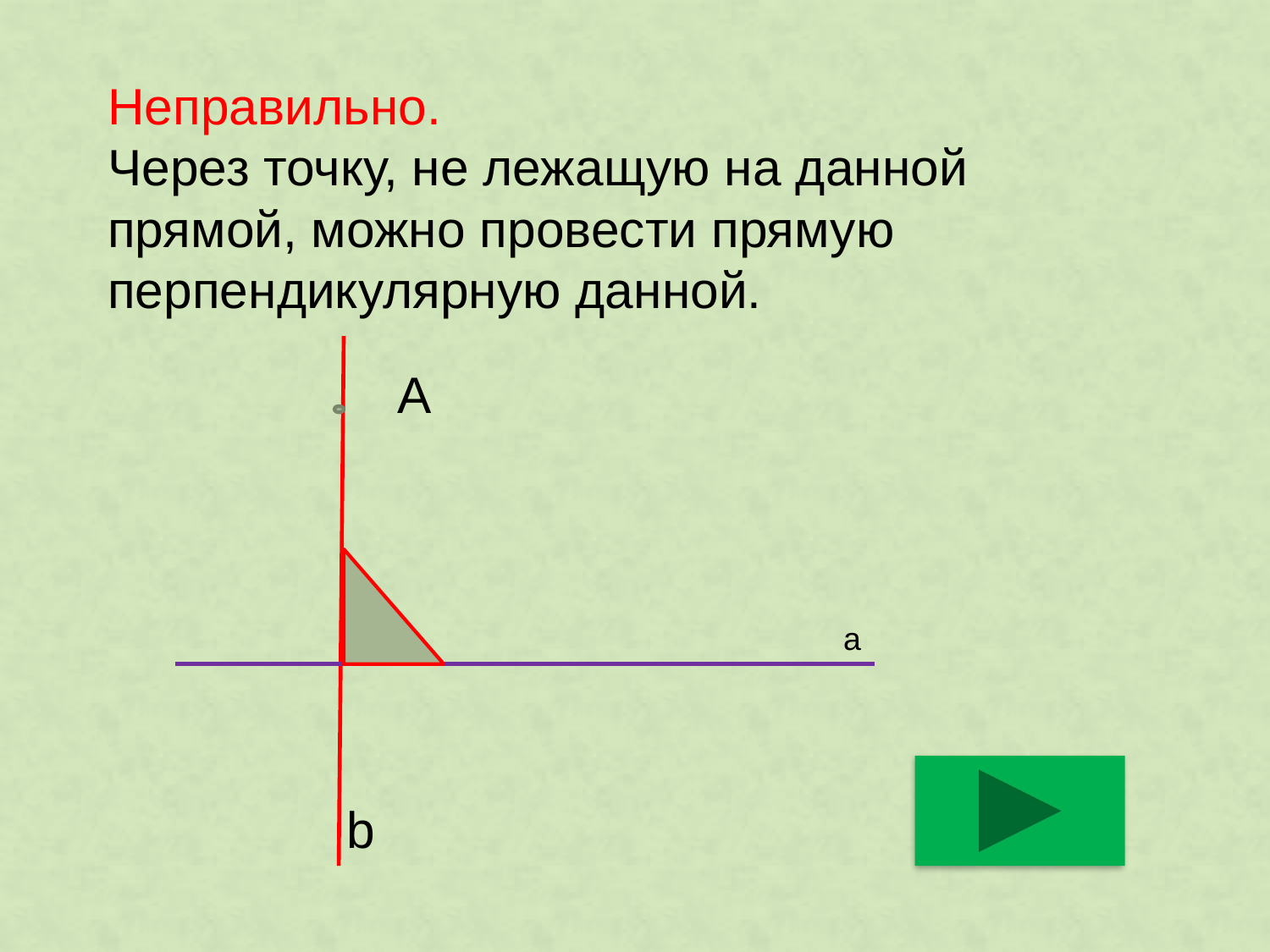

# Неправильно. Через точку, не лежащую на данной прямой, можно провести прямую перпендикулярную данной.
А

а

b